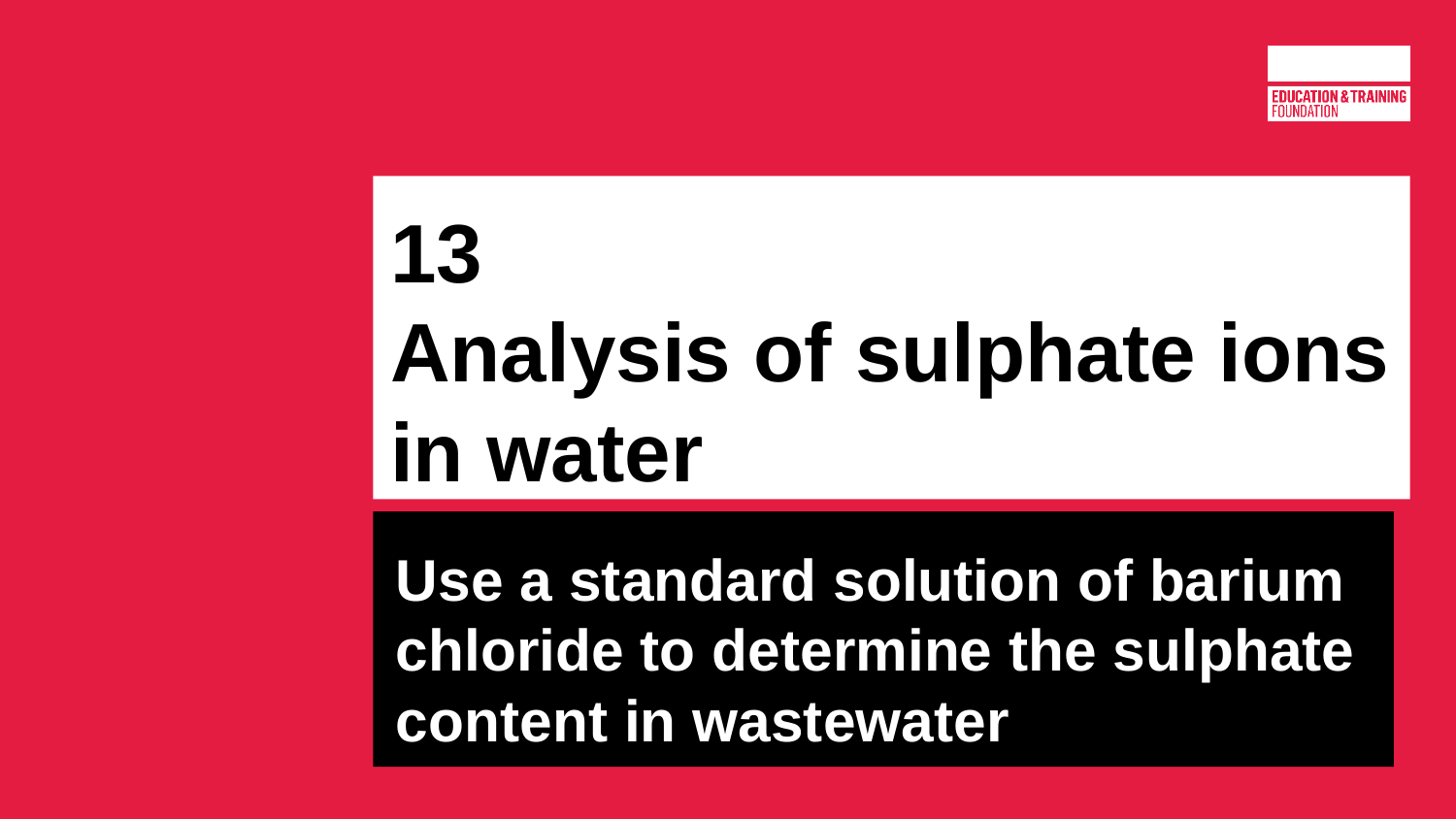

# 13
Analysis of sulphate ions in water
Use a standard solution of barium chloride to determine the sulphate content in wastewater